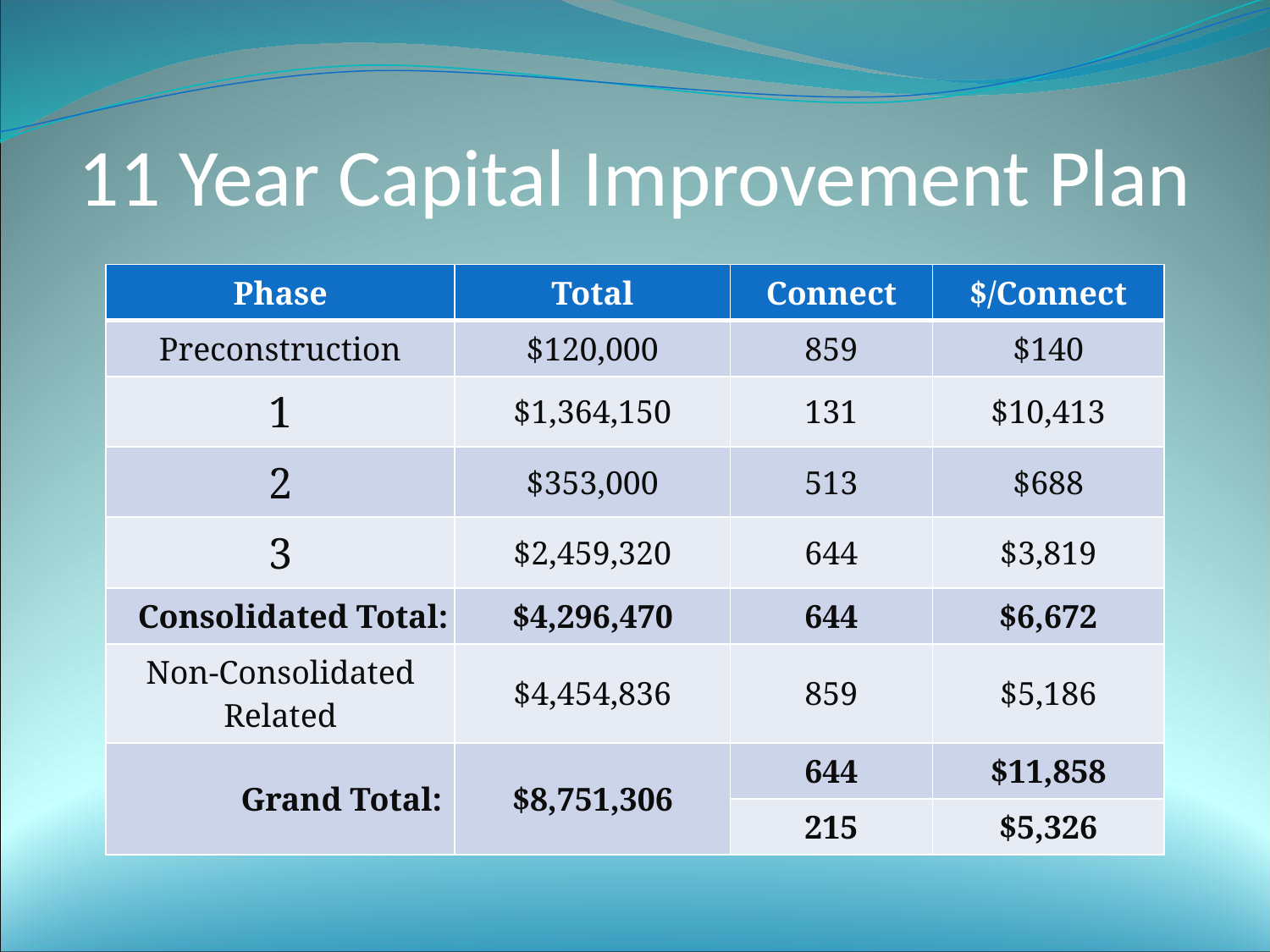

# 11 Year Capital Improvement Plan
| Phase | Total | Connect | $/Connect |
| --- | --- | --- | --- |
| Preconstruction | $120,000 | 859 | $140 |
| 1 | $1,364,150 | 131 | $10,413 |
| 2 | $353,000 | 513 | $688 |
| 3 | $2,459,320 | 644 | $3,819 |
| Consolidated Total: | $4,296,470 | 644 | $6,672 |
| Non-Consolidated Related | $4,454,836 | 859 | $5,186 |
| Grand Total: | $8,751,306 | 644 | $11,858 |
|  |  | 215 | $5,326 |